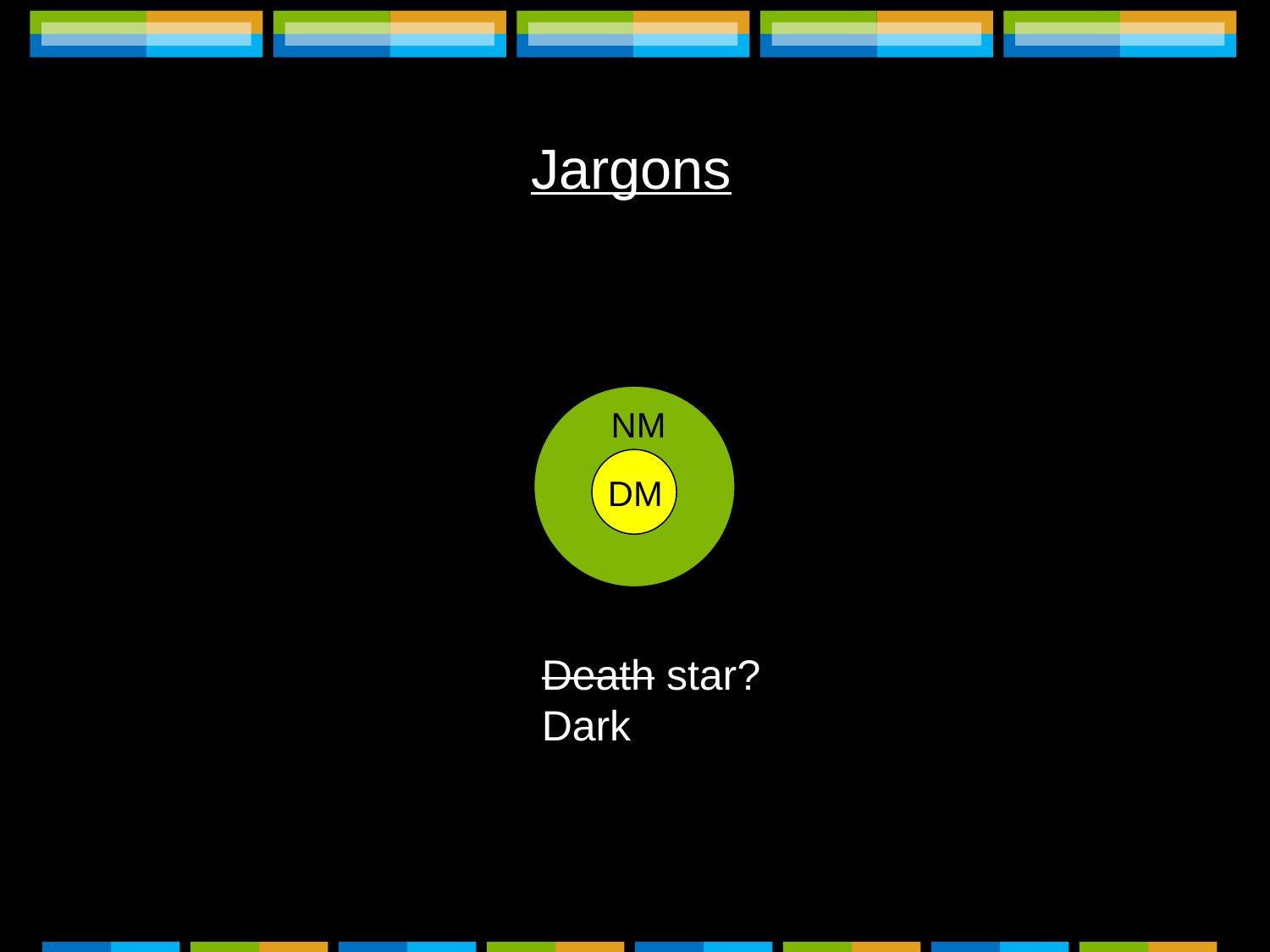

Jargons
Nuclear matter
    = matter made of nucleons
   (quarks are confined into hadrons)

Quark matter
    = matter consisting of quarks
   (quarks are liberated from hadrons)

NM

NM

QM
QM
Neutron star           Hybrid star           Quark star

NM

DM
Death star?
Dark